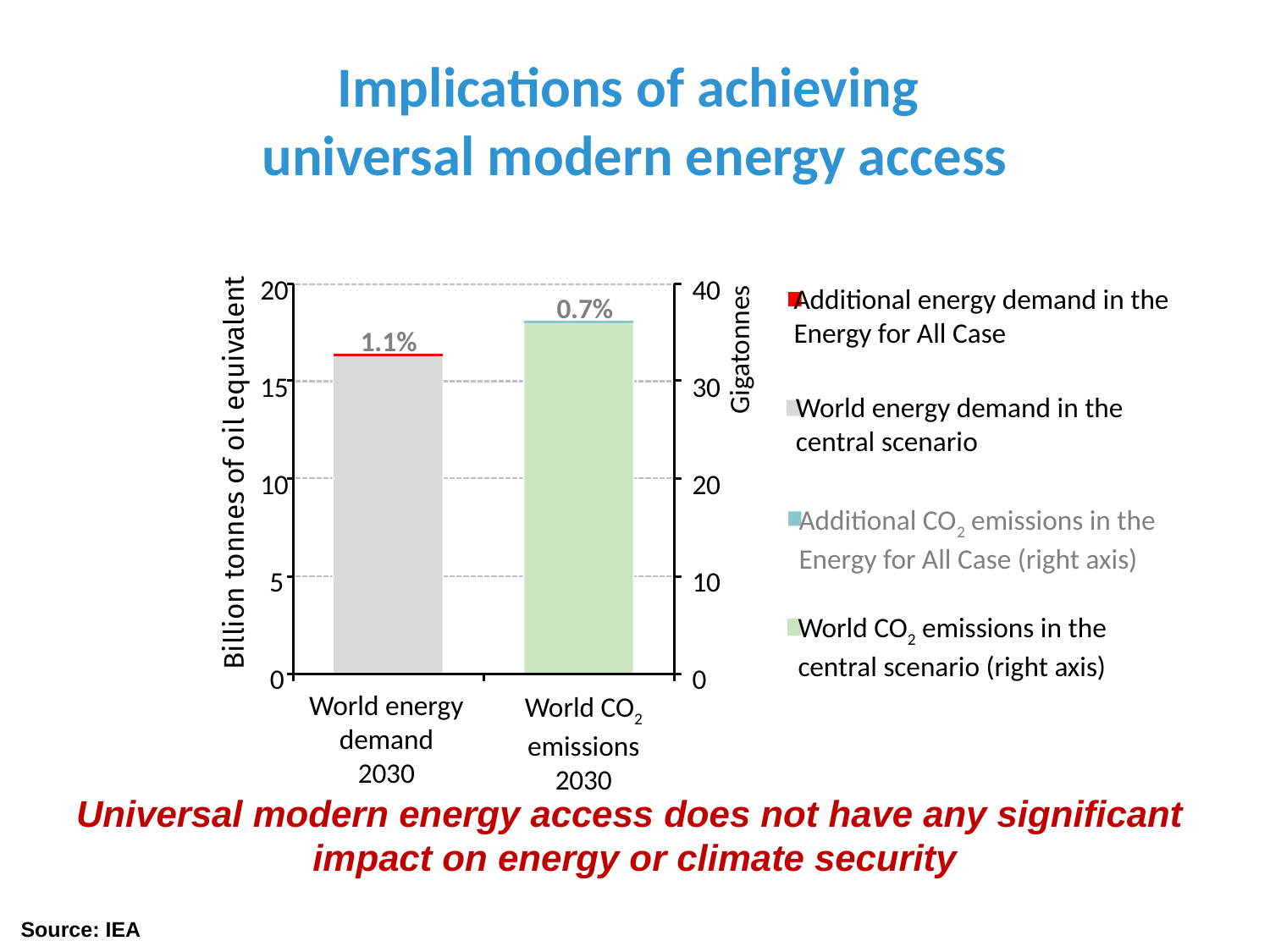

Implications of achieving
universal modern energy access
20
40
Additional energy demand in the
Energy for All Case

1.1%

0.7%
Additional CO2 emissions in the
Energy for All Case (right axis)

Gigatonnes

World CO2 emissions in the
central scenario (right axis)

World energy demand in the
central scenario

15
30
Billion tonnes of oil equivalent
10
20
5
10
0
0

World energy
demand
2030
World CO2
emissions
2030
Universal modern energy access does not have any significant
impact on energy or climate security
Source: IEA